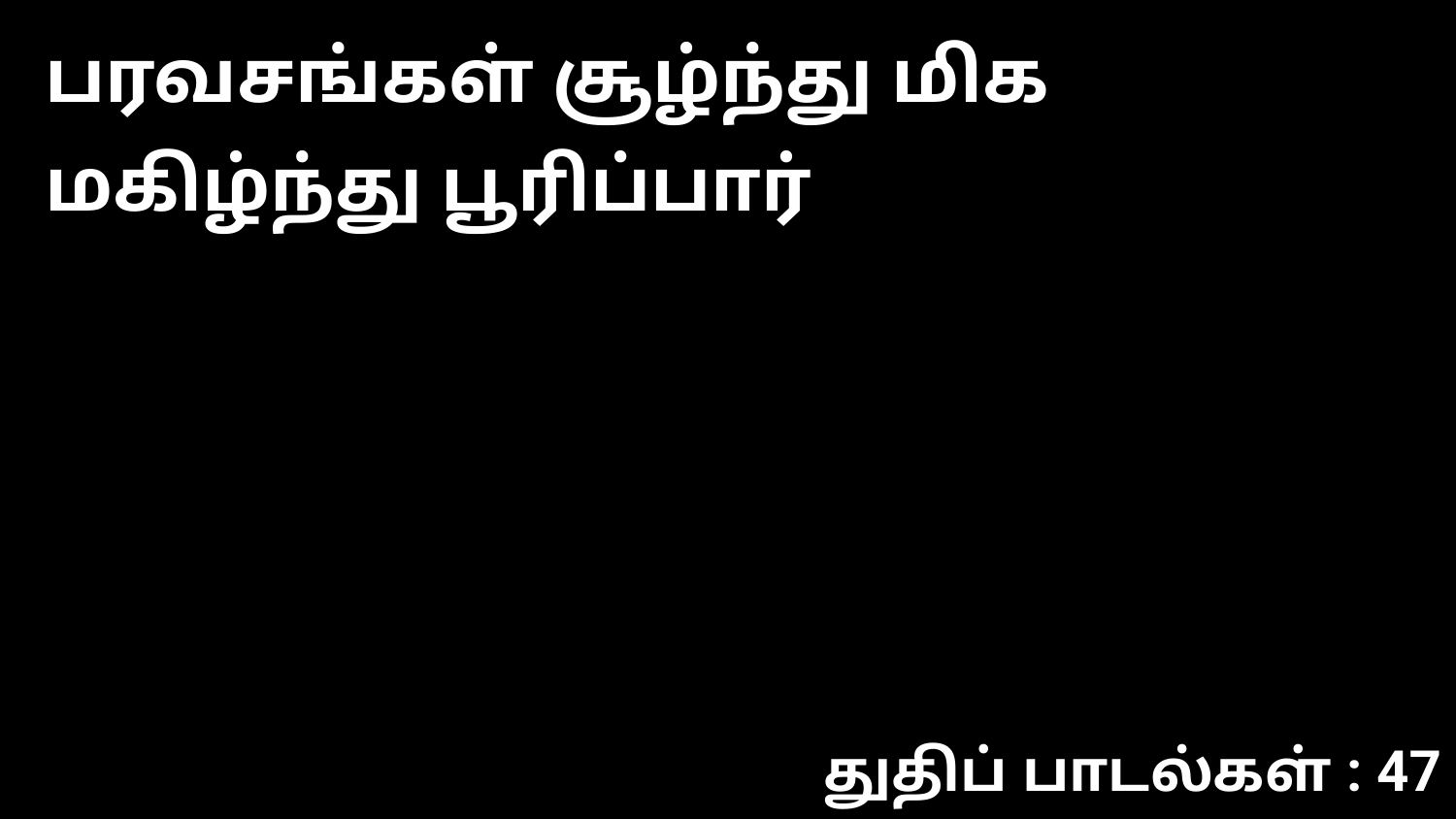

பரவசங்கள் சூழ்ந்து மிக மகிழ்ந்து பூரிப்பார்
துதிப் பாடல்கள் : 47